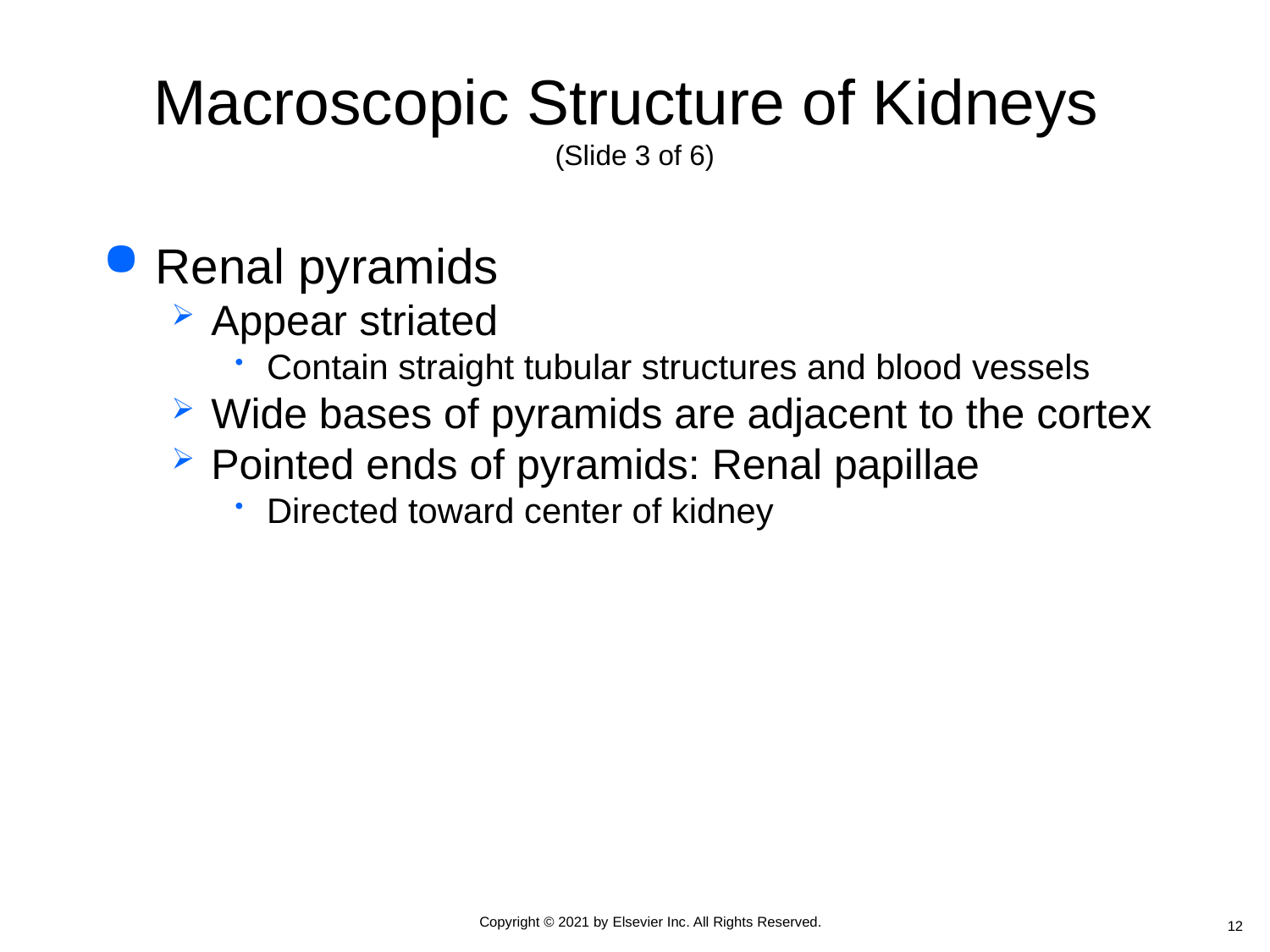

# Macroscopic Structure of Kidneys (Slide 3 of 6)
Renal pyramids
Appear striated
Contain straight tubular structures and blood vessels
Wide bases of pyramids are adjacent to the cortex
Pointed ends of pyramids: Renal papillae
Directed toward center of kidney
12